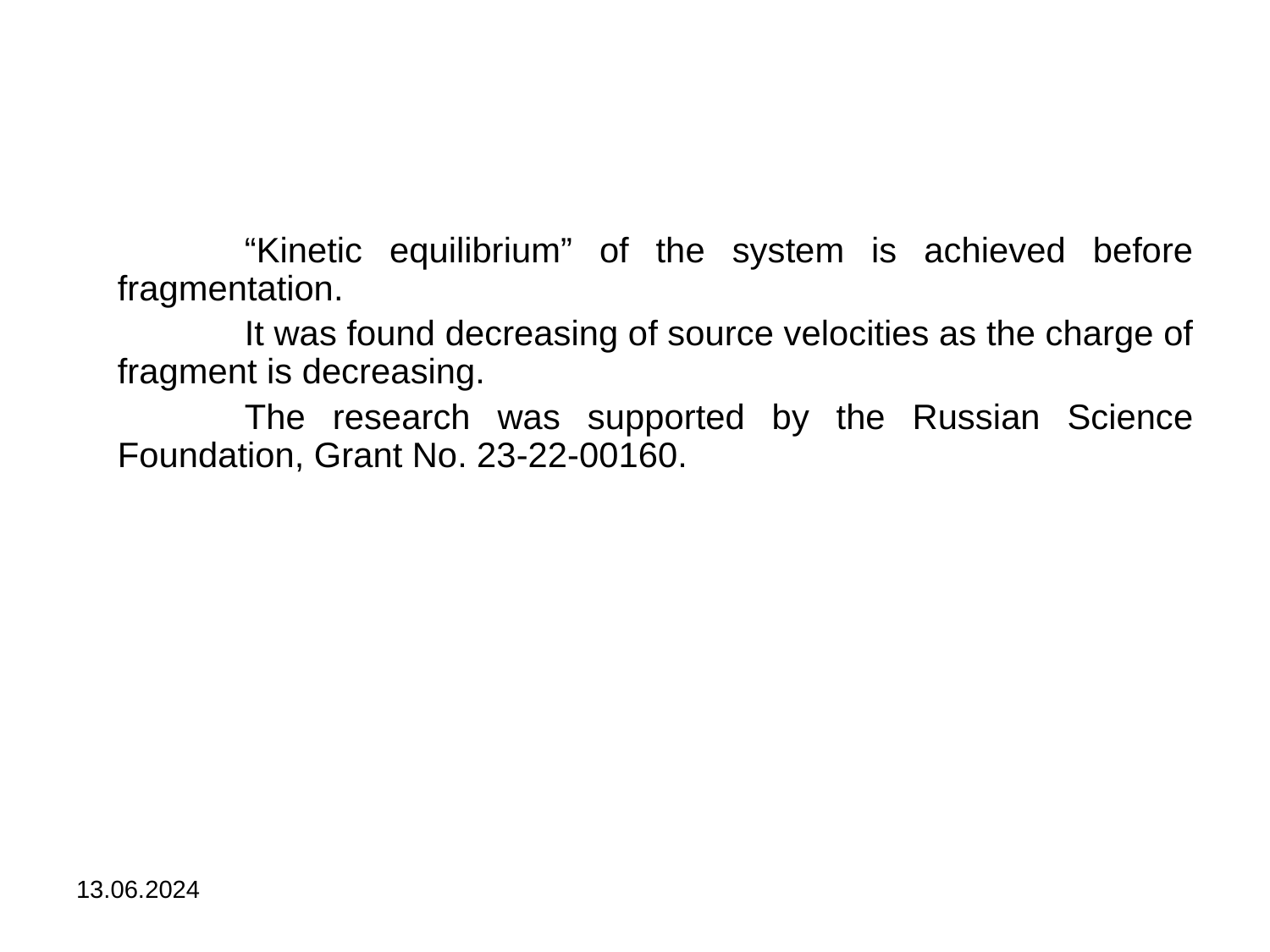

“Kinetic equilibrium” of the system is achieved before fragmentation.
	It was found decreasing of source velocities as the charge of fragment is decreasing.
	The research was supported by the Russian Science Foundation, Grant No. 23-22-00160.
13.06.2024